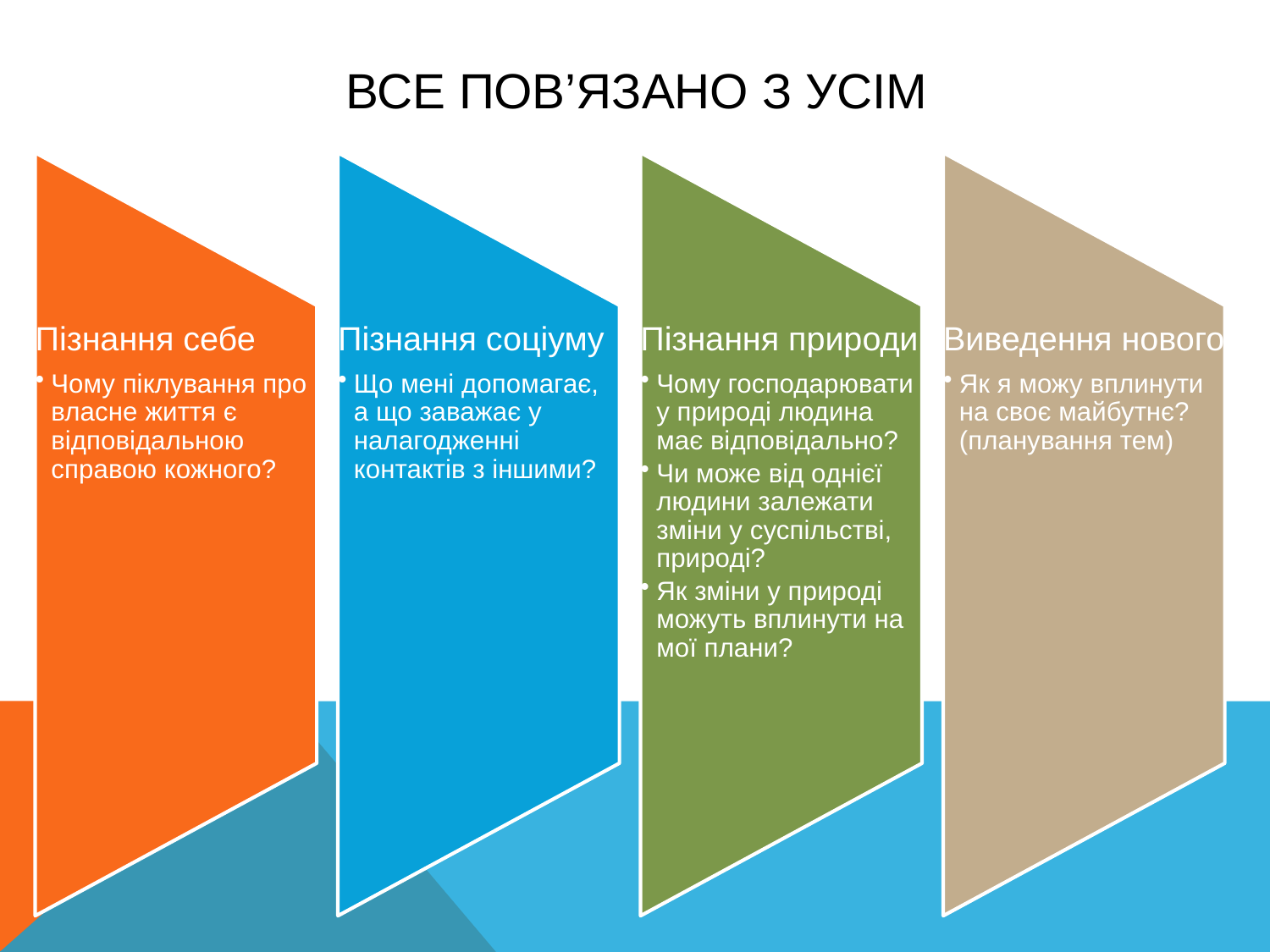

# Все пов’язано з усім
Пізнання себе
Чому піклування про власне життя є відповідальною справою кожного?

Пізнання соціуму
Що мені допомагає, а що заважає у налагодженні контактів з іншими?
Пізнання природи
Чому господарювати у природі людина має відповідально?
Чи може від однієї людини залежати зміни у суспільстві, природі?
Як зміни у природі можуть вплинути на мої плани?
Виведення нового
Як я можу вплинути на своє майбутнє? (планування тем)